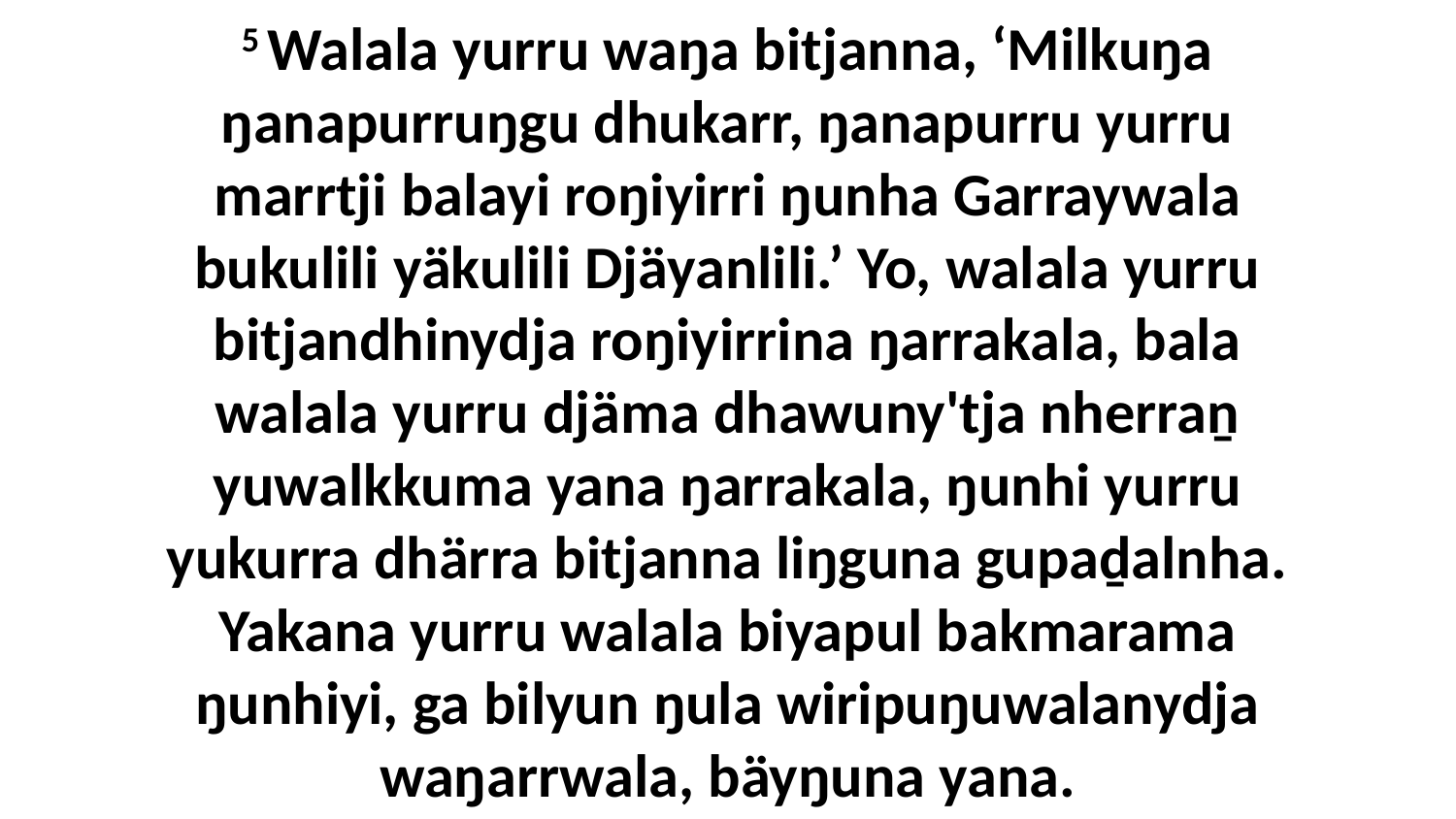

5 Walala yurru waŋa bitjanna, ‘Milkuŋa ŋanapurruŋgu dhukarr, ŋanapurru yurru marrtji balayi roŋiyirri ŋunha Garraywala bukulili yäkulili Djäyanlili.’ Yo, walala yurru bitjandhinydja roŋiyirrina ŋarrakala, bala walala yurru djäma dhawuny'tja nherraṉ yuwalkkuma yana ŋarrakala, ŋunhi yurru yukurra dhärra bitjanna liŋguna gupaḏalnha. Yakana yurru walala biyapul bakmarama ŋunhiyi, ga bilyun ŋula wiripuŋuwalanydja waŋarrwala, bäyŋuna yana.